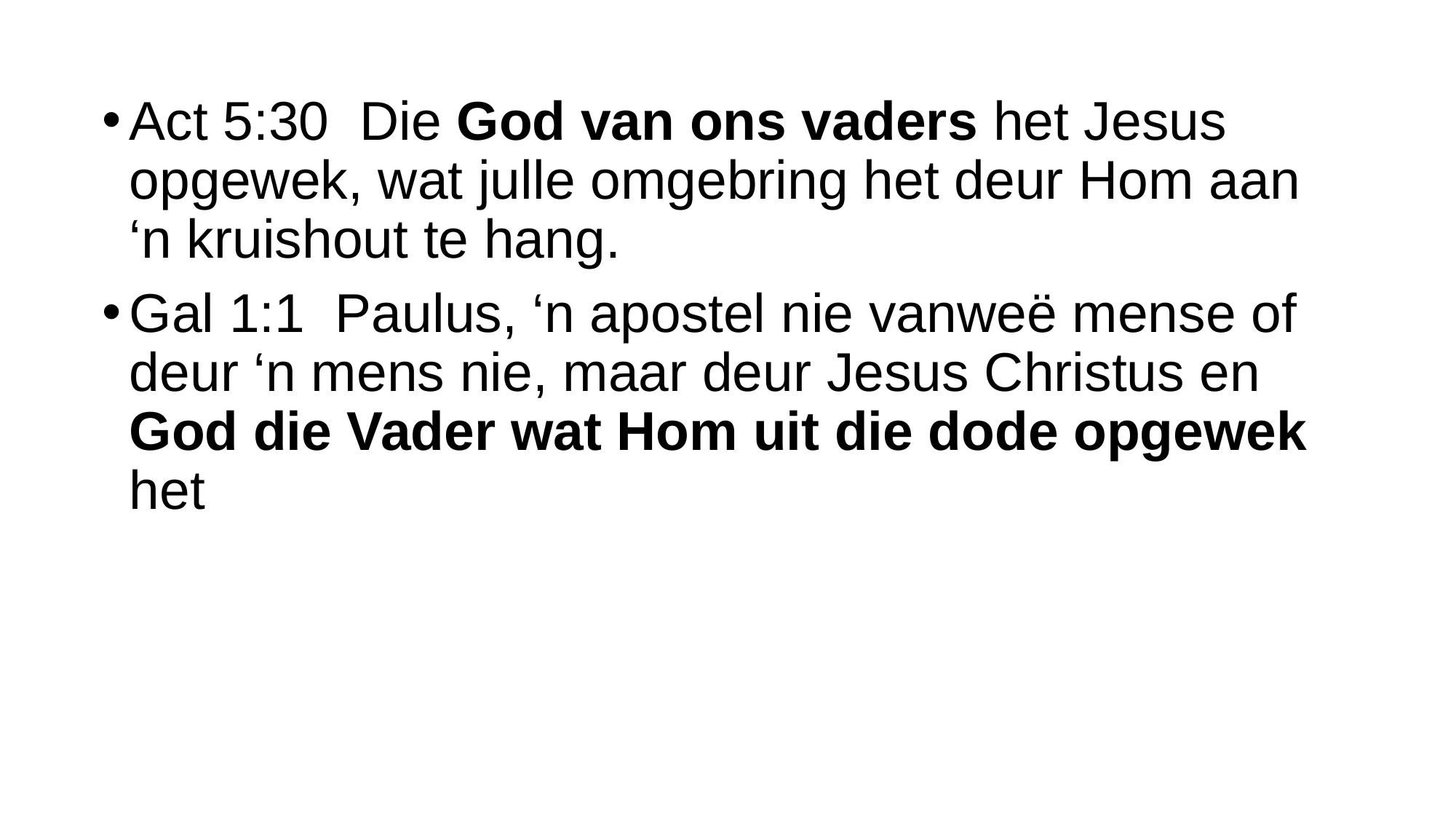

Act 5:30  Die God van ons vaders het Jesus opgewek, wat julle omgebring het deur Hom aan ‘n kruishout te hang.
Gal 1:1  Paulus, ‘n apostel nie vanweë mense of deur ‘n mens nie, maar deur Jesus Christus en God die Vader wat Hom uit die dode opgewek het